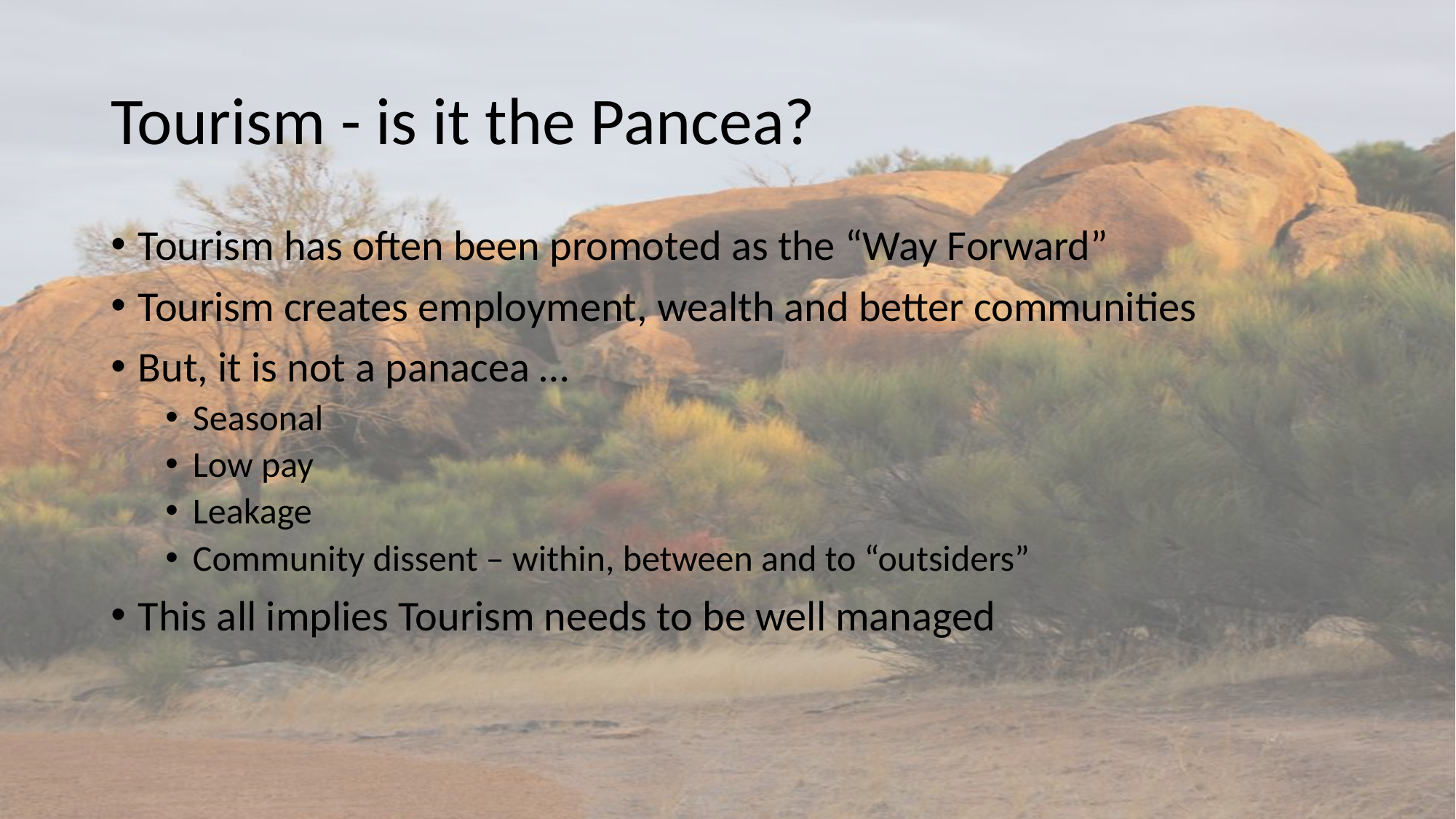

# Tourism - is it the Pancea?
Tourism has often been promoted as the “Way Forward”
Tourism creates employment, wealth and better communities
But, it is not a panacea …
Seasonal
Low pay
Leakage
Community dissent – within, between and to “outsiders”
This all implies Tourism needs to be well managed